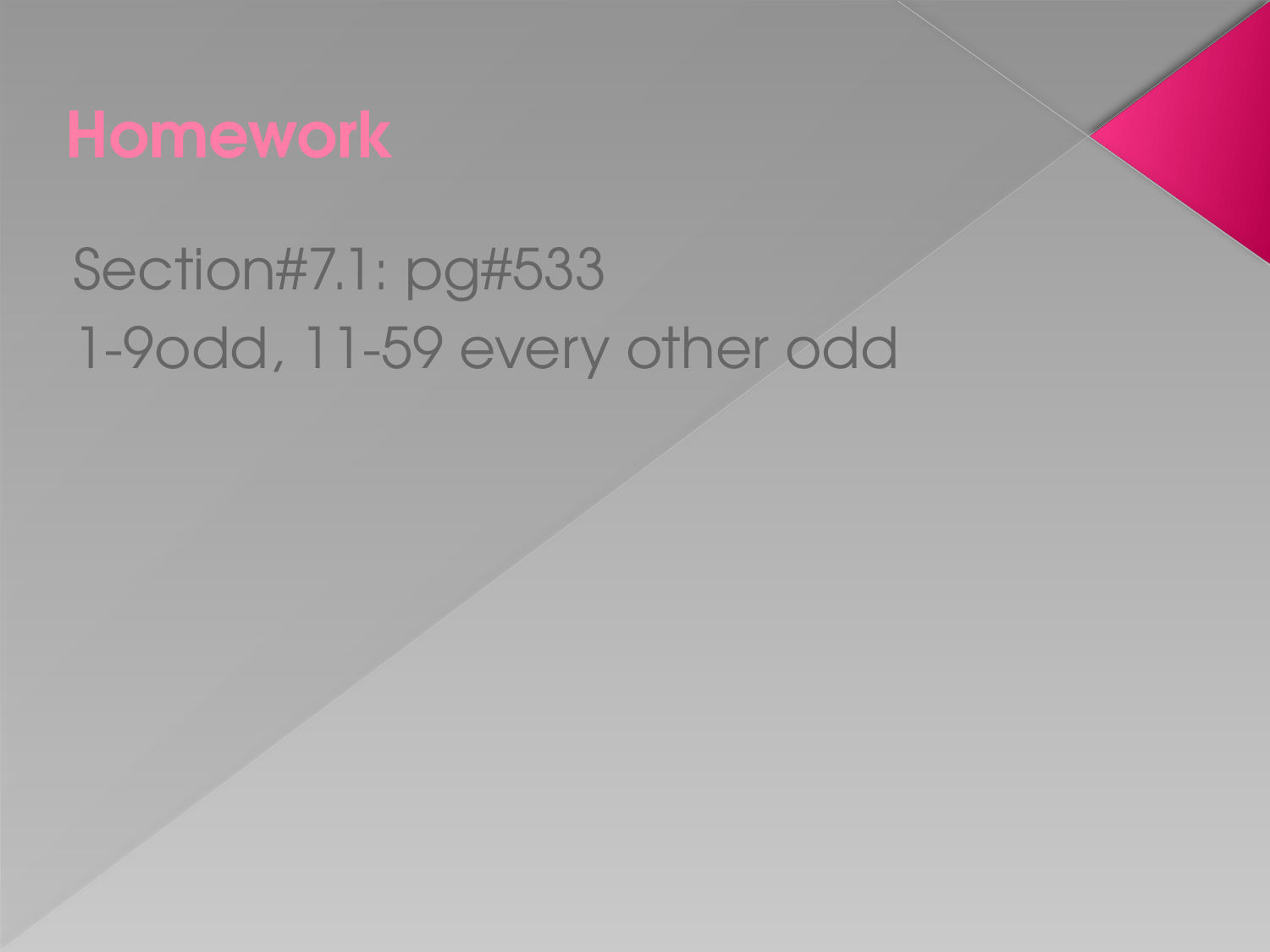

# Homework
Section#7.1: pg#533
1-9odd, 11-59 every other odd